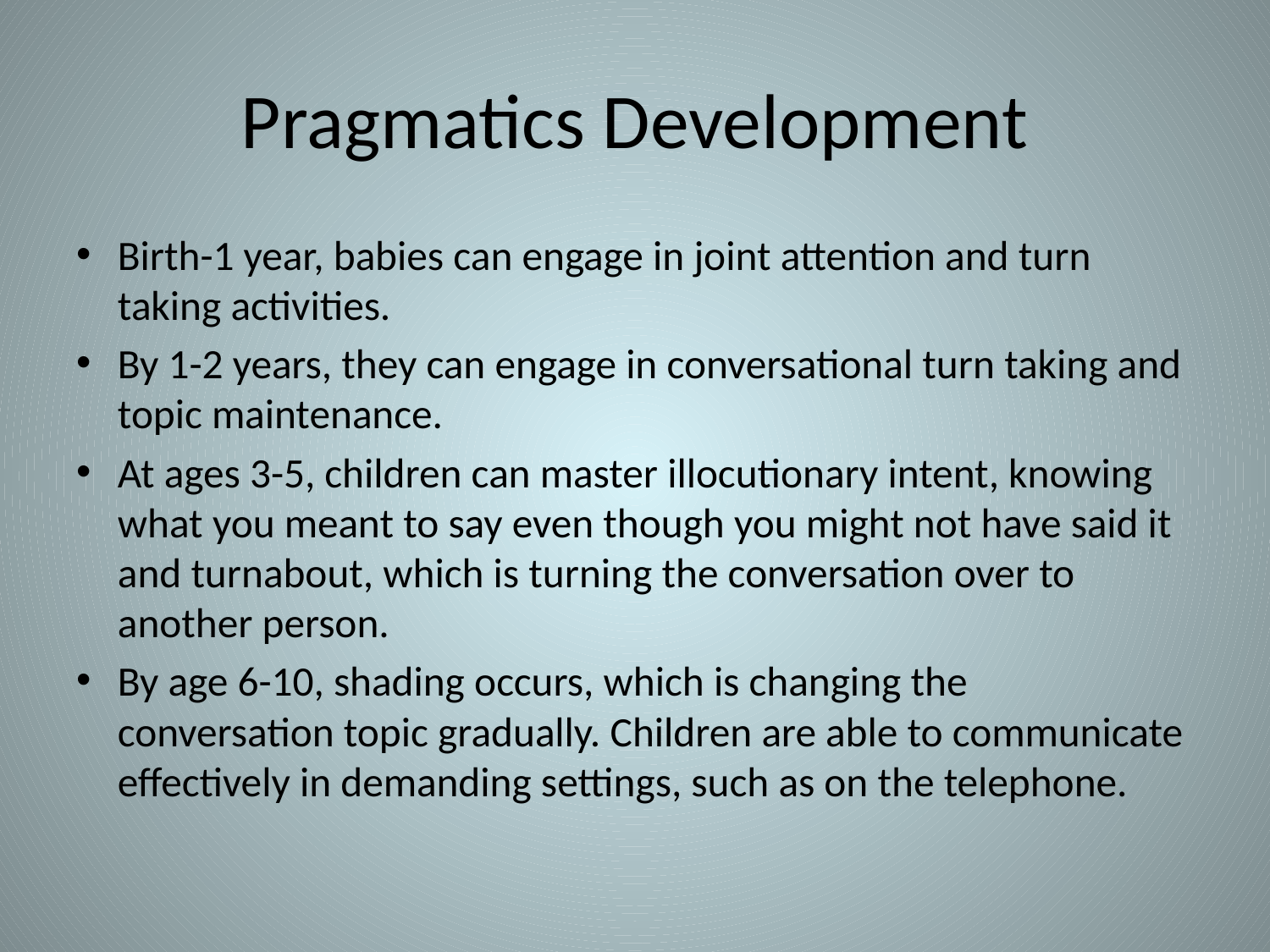

# Pragmatics Development
Birth-1 year, babies can engage in joint attention and turn taking activities.
By 1-2 years, they can engage in conversational turn taking and topic maintenance.
At ages 3-5, children can master illocutionary intent, knowing what you meant to say even though you might not have said it and turnabout, which is turning the conversation over to another person.
By age 6-10, shading occurs, which is changing the conversation topic gradually. Children are able to communicate effectively in demanding settings, such as on the telephone.